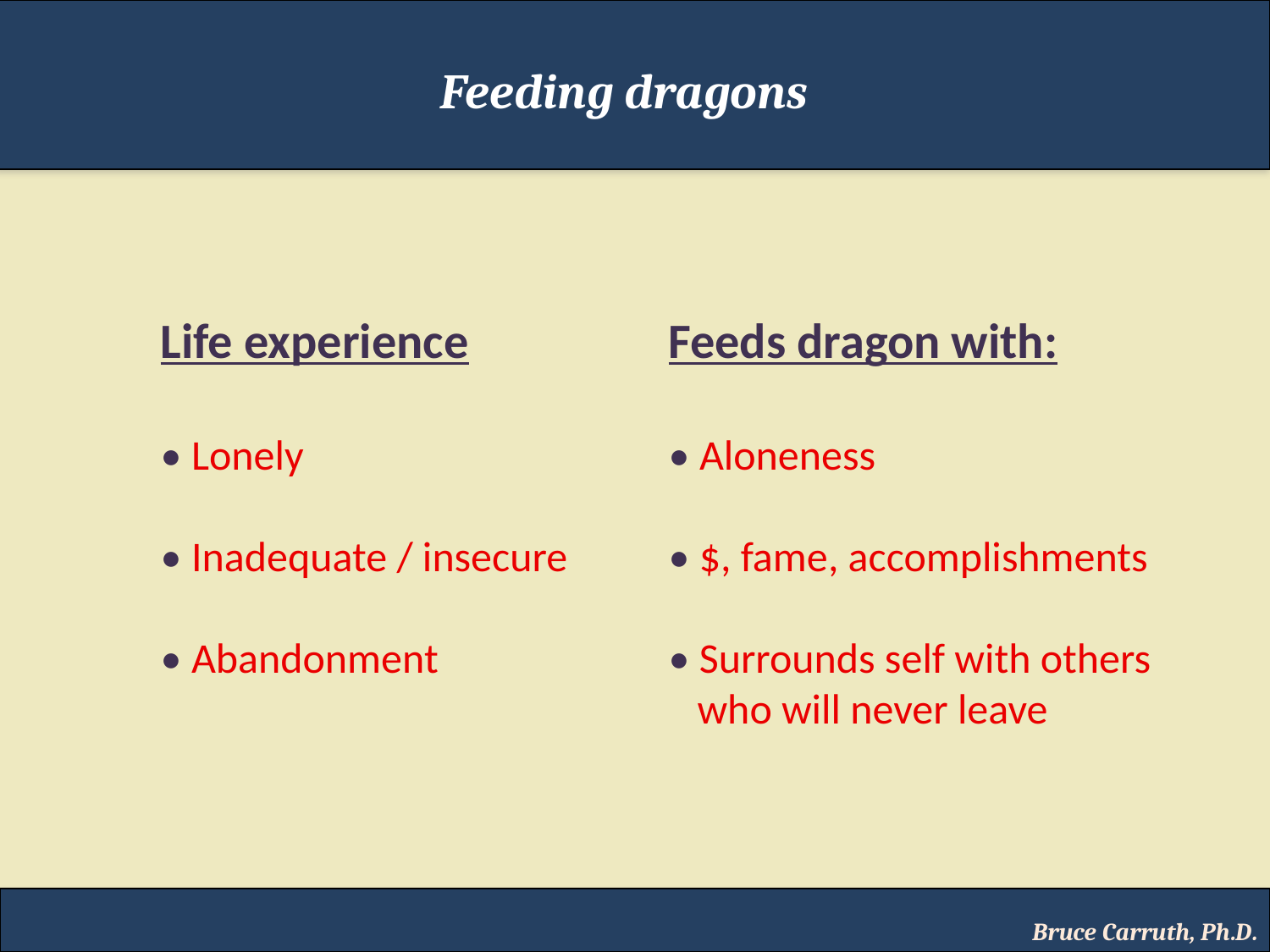

Feeding dragons

	Life experience	 	Feeds dragon with:

	• Lonely	  		• Aloneness

	• Inadequate / insecure	• $, fame, accomplishments

	• Abandonment 		• Surrounds self with others
                                           		   who will never leave

Bruce Carruth, Ph.D.